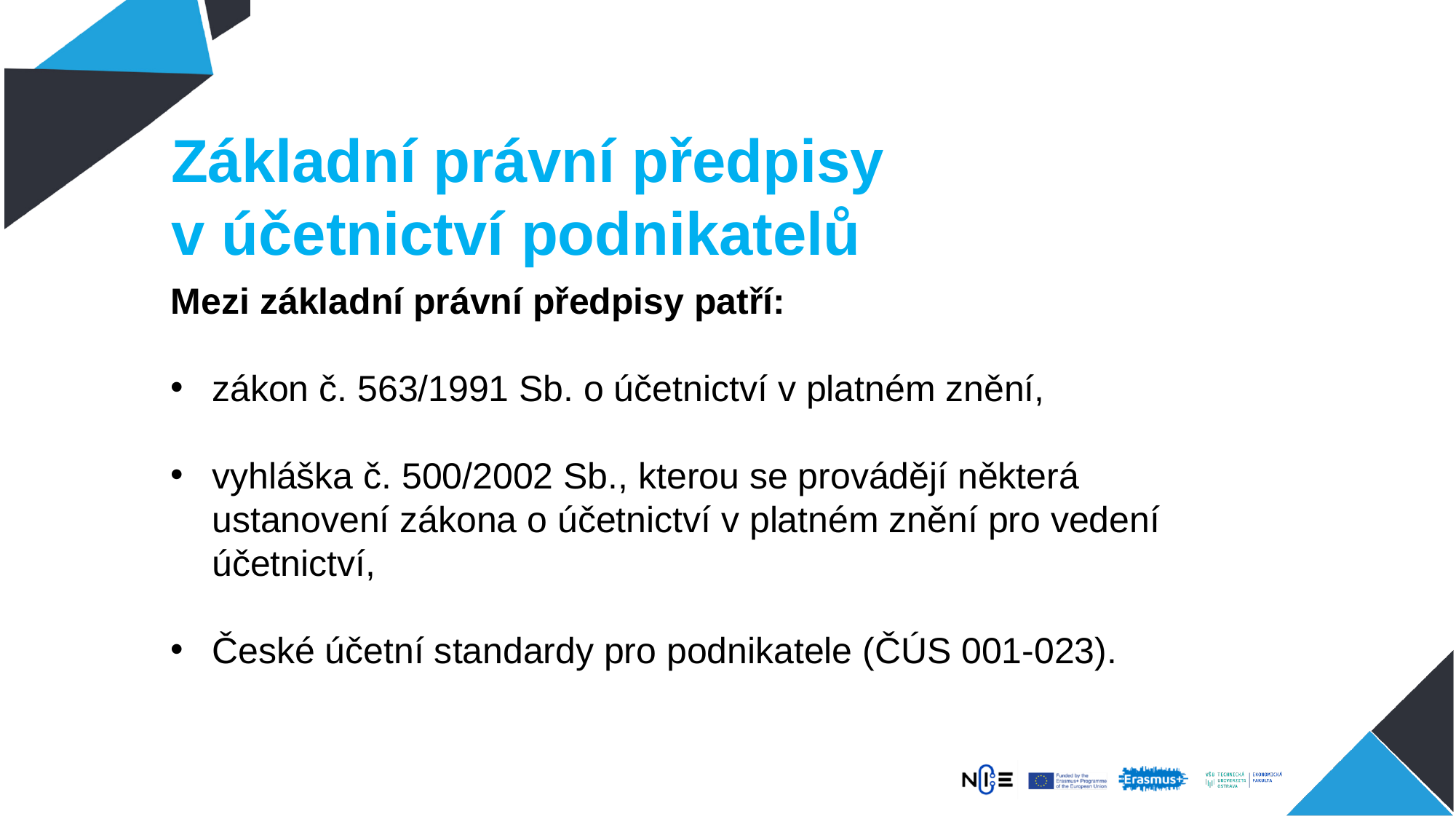

# Základní právní předpisy v účetnictví podnikatelů

Mezi základní právní předpisy patří:

zákon č. 563/1991 Sb. o účetnictví v platném znění,

vyhláška č. 500/2002 Sb., kterou se provádějí některá ustanovení zákona o účetnictví v platném znění pro vedení účetnictví,

České účetní standardy pro podnikatele (ČÚS 001-023).